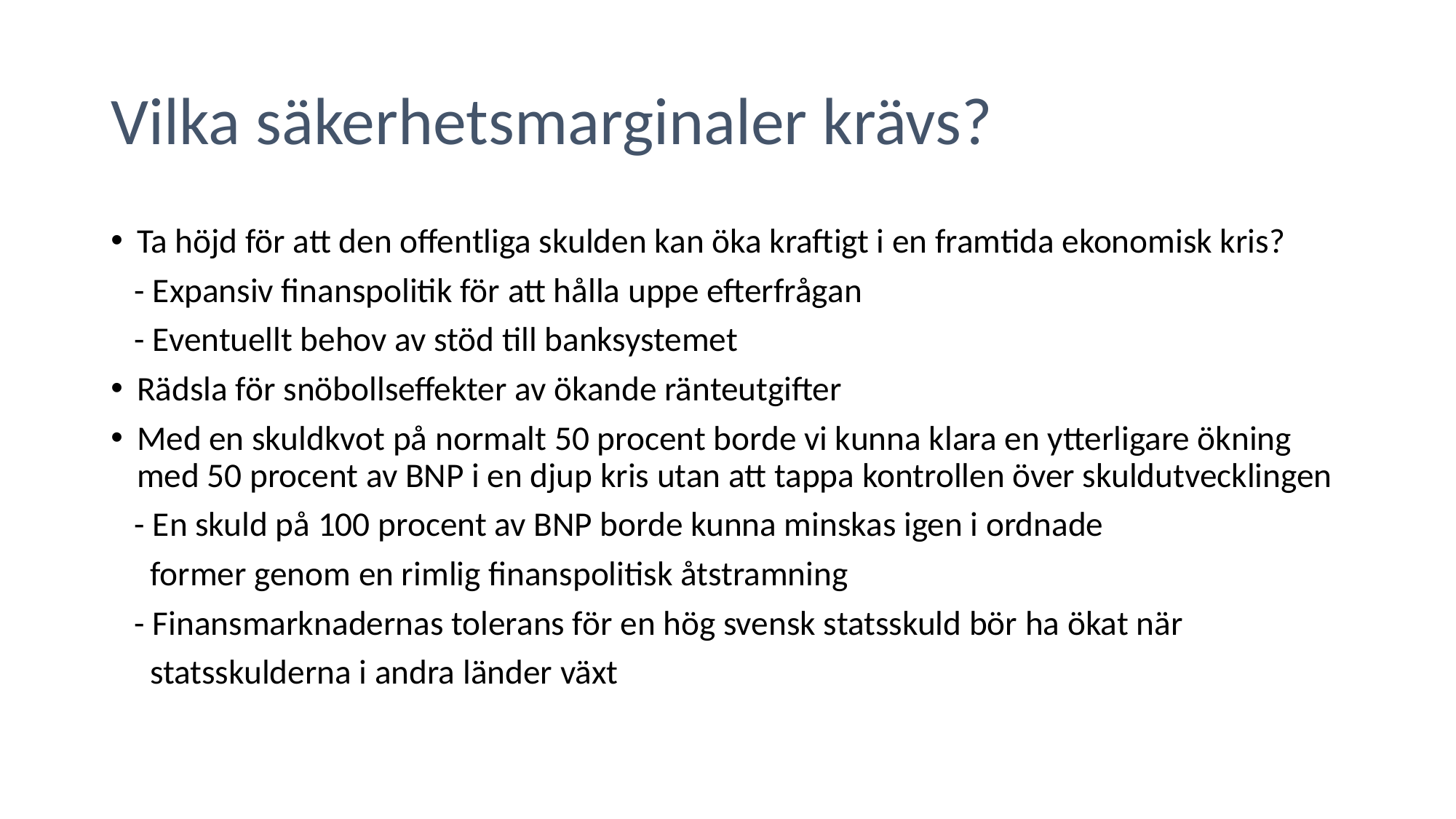

# Vilka säkerhetsmarginaler krävs?
Ta höjd för att den offentliga skulden kan öka kraftigt i en framtida ekonomisk kris?
   - Expansiv finanspolitik för att hålla uppe efterfrågan
   - Eventuellt behov av stöd till banksystemet
Rädsla för snöbollseffekter av ökande ränteutgifter
Med en skuldkvot på normalt 50 procent borde vi kunna klara en ytterligare ökning med 50 procent av BNP i en djup kris utan att tappa kontrollen över skuldutvecklingen
   - En skuld på 100 procent av BNP borde kunna minskas igen i ordnade
     former genom en rimlig finanspolitisk åtstramning
   - Finansmarknadernas tolerans för en hög svensk statsskuld bör ha ökat när
     statsskulderna i andra länder växt